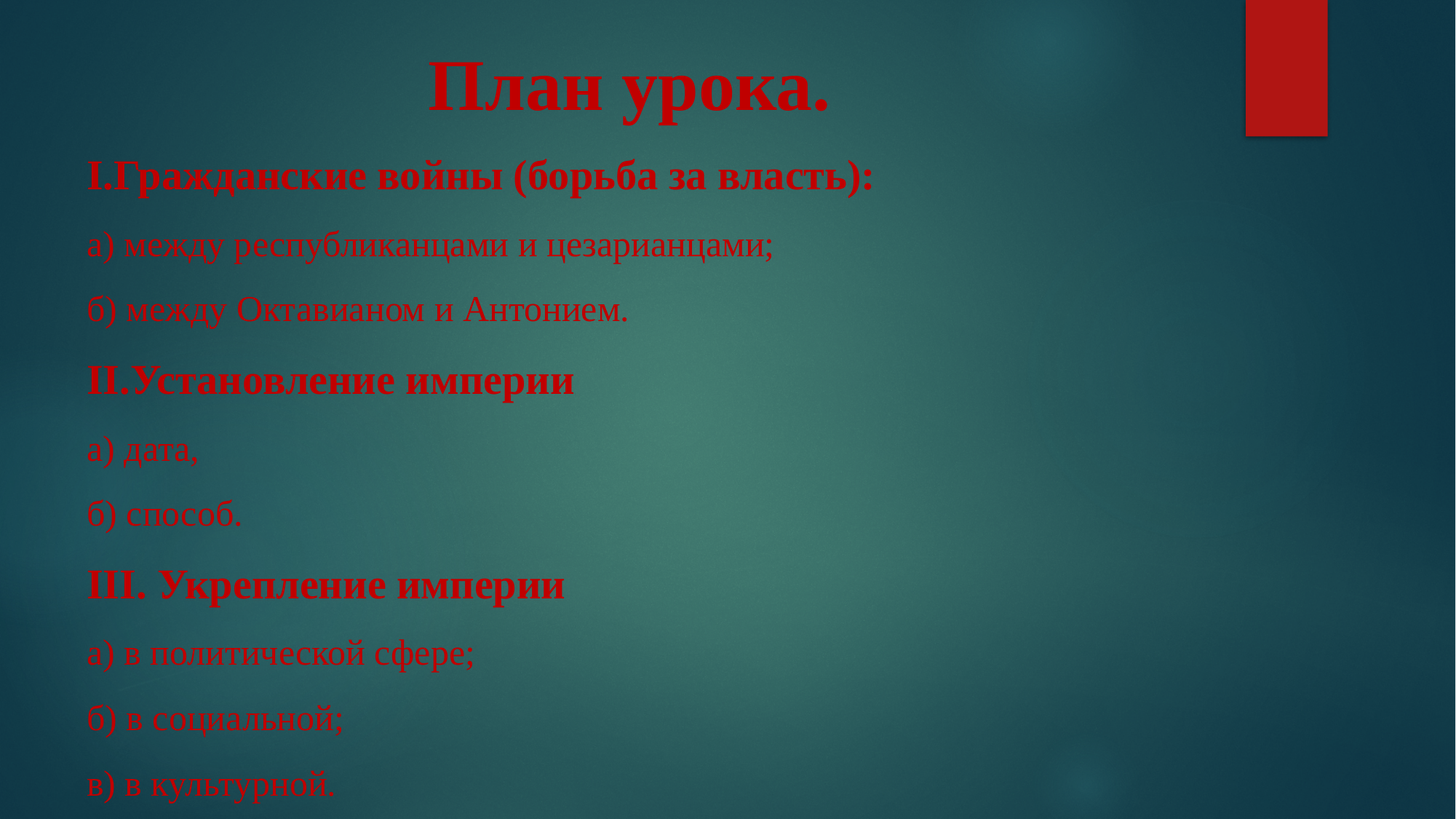

План урока.
I.Гражданские войны (борьба за власть):
а) между республиканцами и цезарианцами;
б) между Октавианом и Антонием.
II.Установление империи
а) дата,
б) способ.
III. Укрепление империи
а) в политической сфере;
б) в социальной;
в) в культурной.